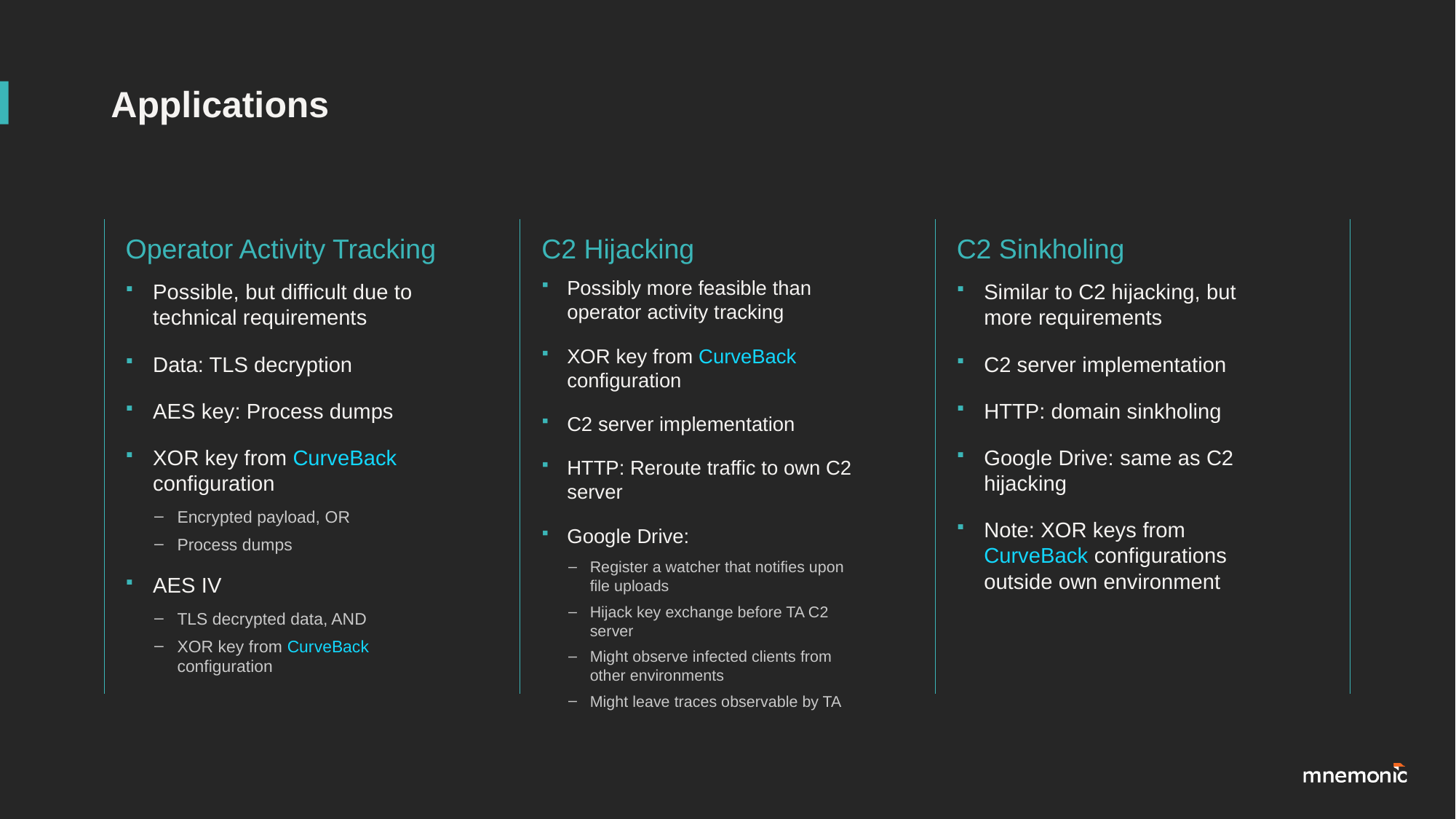

# Applications
Operator Activity Tracking
C2 Hijacking
C2 Sinkholing
Possibly more feasible than operator activity tracking
XOR key from CurveBack configuration
C2 server implementation
HTTP: Reroute traffic to own C2 server
Google Drive:
Register a watcher that notifies upon file uploads
Hijack key exchange before TA C2 server
Might observe infected clients from other environments
Might leave traces observable by TA
Possible, but difficult due to technical requirements
Data: TLS decryption
AES key: Process dumps
XOR key from CurveBack configuration
Encrypted payload, OR
Process dumps
AES IV
TLS decrypted data, AND
XOR key from CurveBack configuration

Similar to C2 hijacking, but more requirements
C2 server implementation
HTTP: domain sinkholing
Google Drive: same as C2 hijacking
Note: XOR keys from CurveBack configurations outside own environment